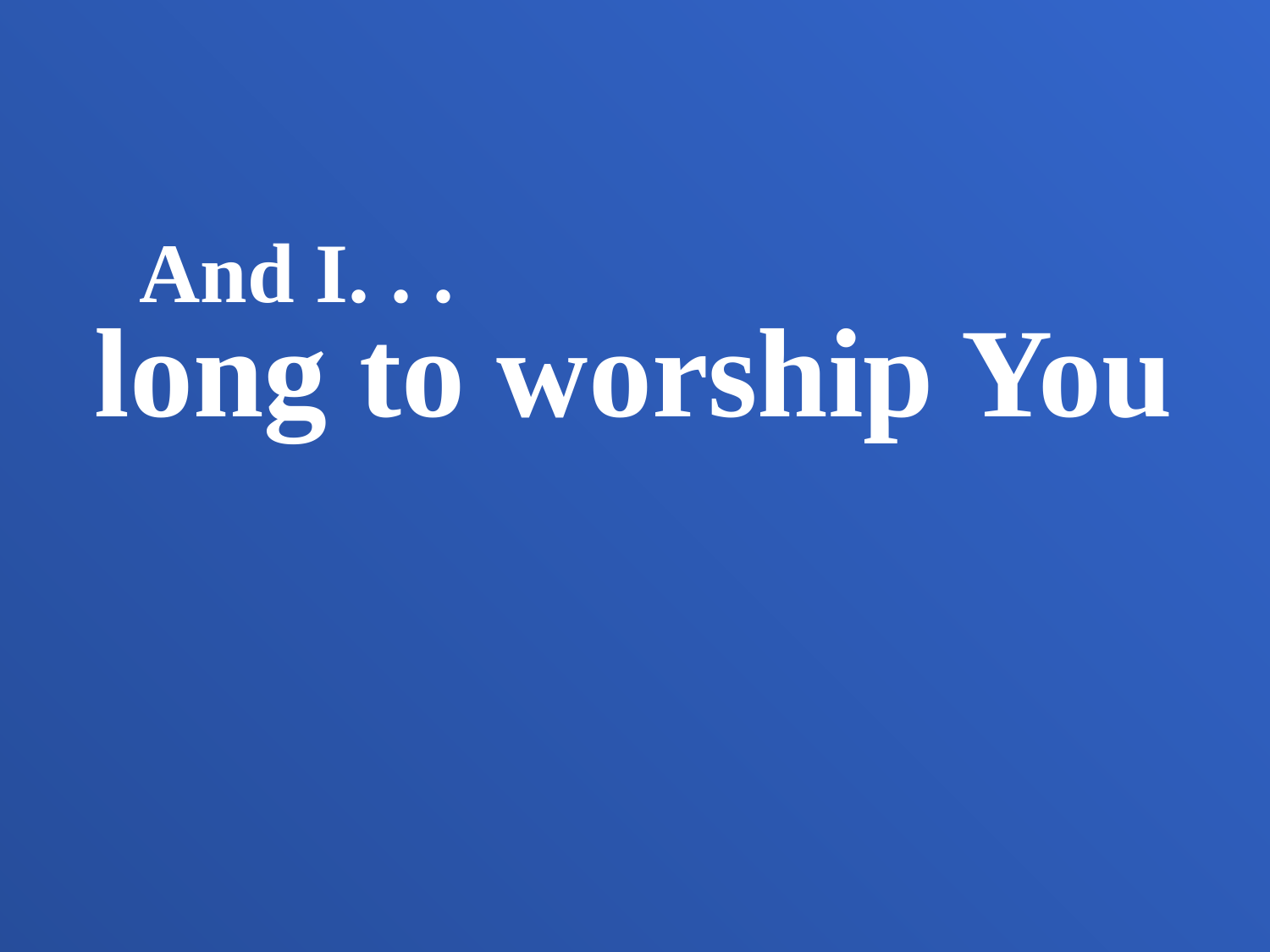

And I. . .
long to worship You